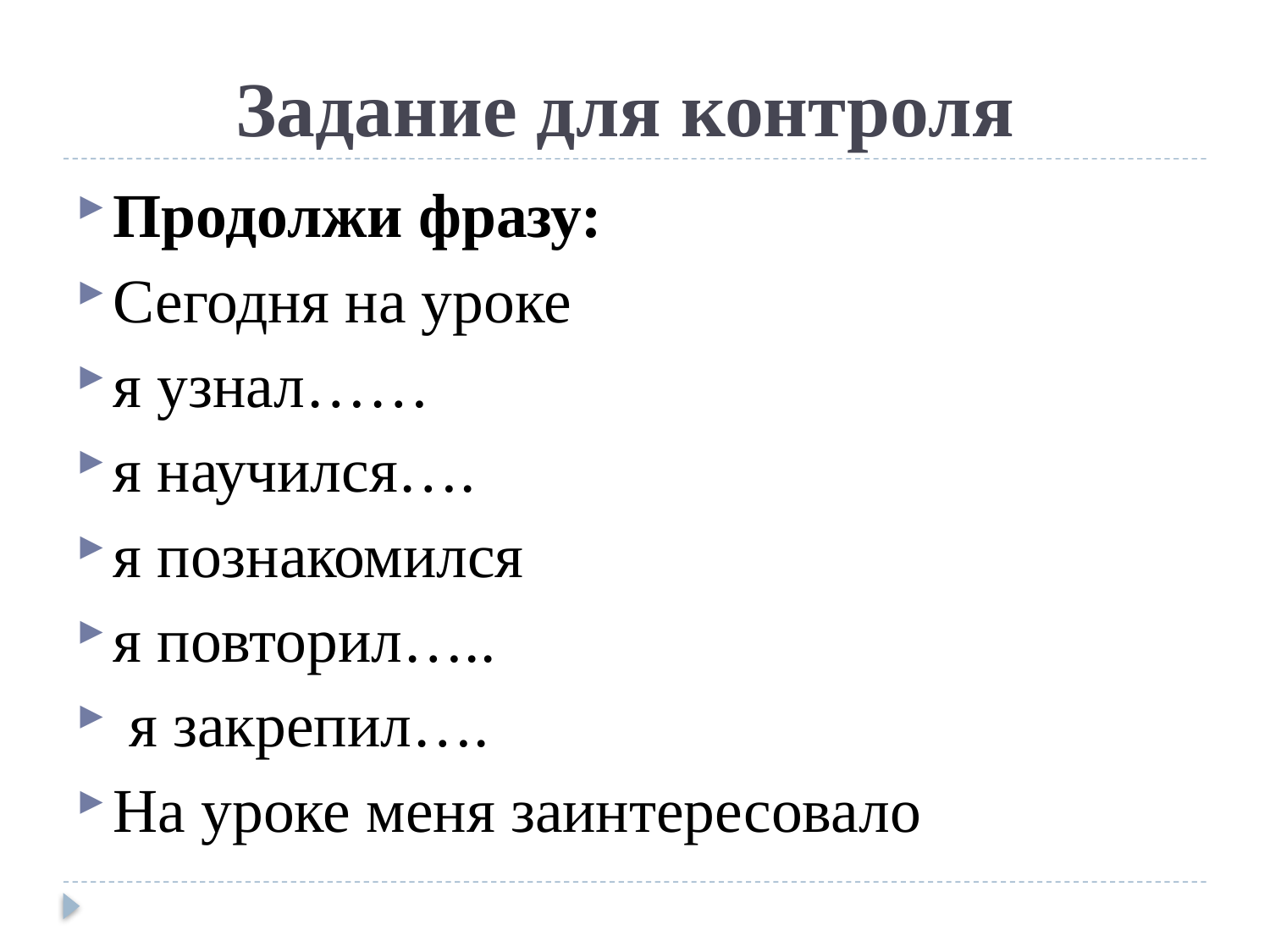

# Задание для контроля
Продолжи фразу:
Сегодня на уроке
я узнал……
я научился….
я познакомился
я повторил…..
 я закрепил….
На уроке меня заинтересовало